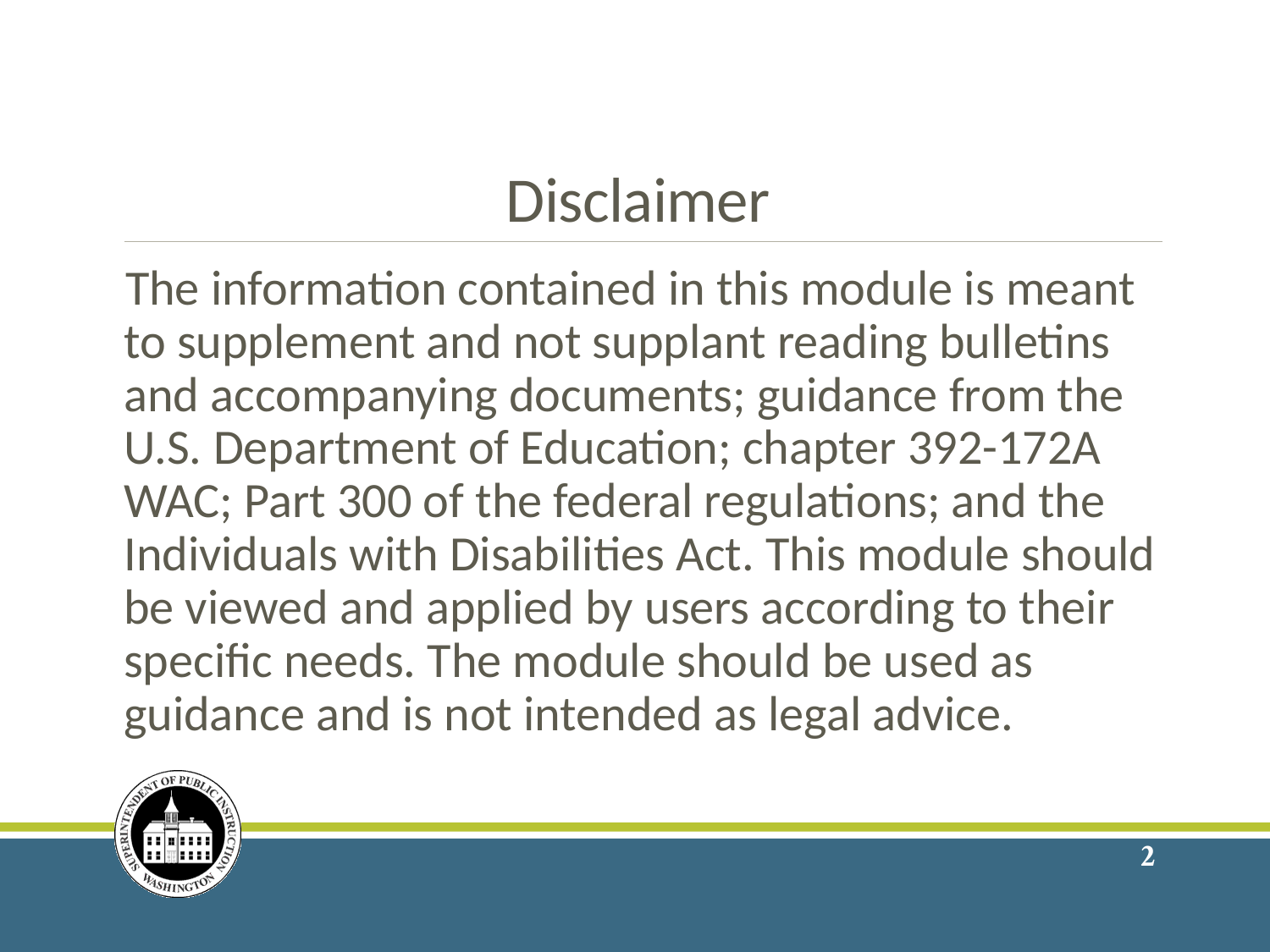

# Disclaimer
The information contained in this module is meant to supplement and not supplant reading bulletins and accompanying documents; guidance from the U.S. Department of Education; chapter 392-172A WAC; Part 300 of the federal regulations; and the Individuals with Disabilities Act. This module should be viewed and applied by users according to their specific needs. The module should be used as guidance and is not intended as legal advice.

2